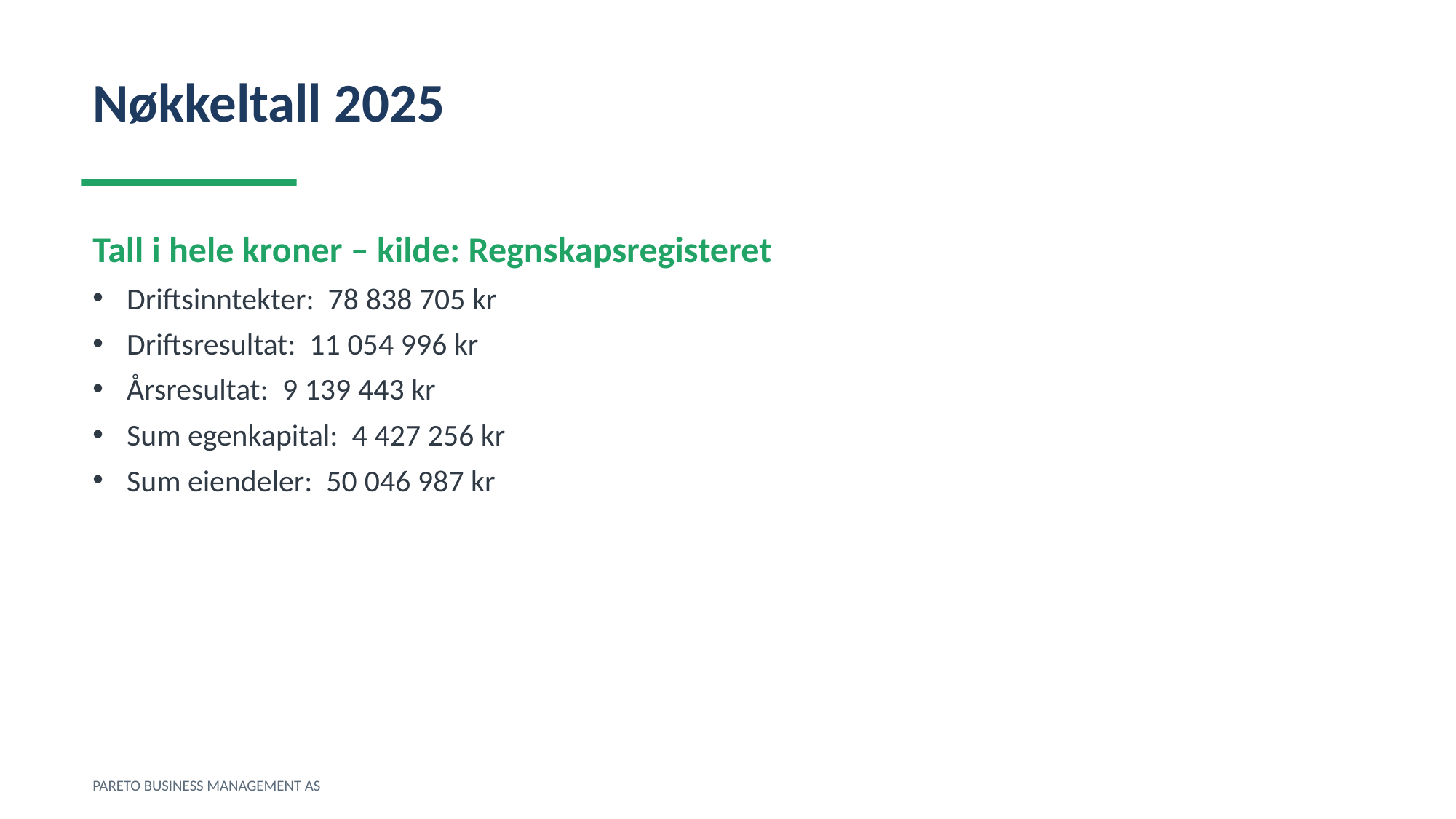

Nøkkeltall 2025

Tall i hele kroner – kilde: Regnskapsregisteret
Driftsinntekter:  78 838 705 kr
Driftsresultat:  11 054 996 kr
Årsresultat:  9 139 443 kr
Sum egenkapital:  4 427 256 kr
Sum eiendeler:  50 046 987 kr
PARETO BUSINESS MANAGEMENT AS